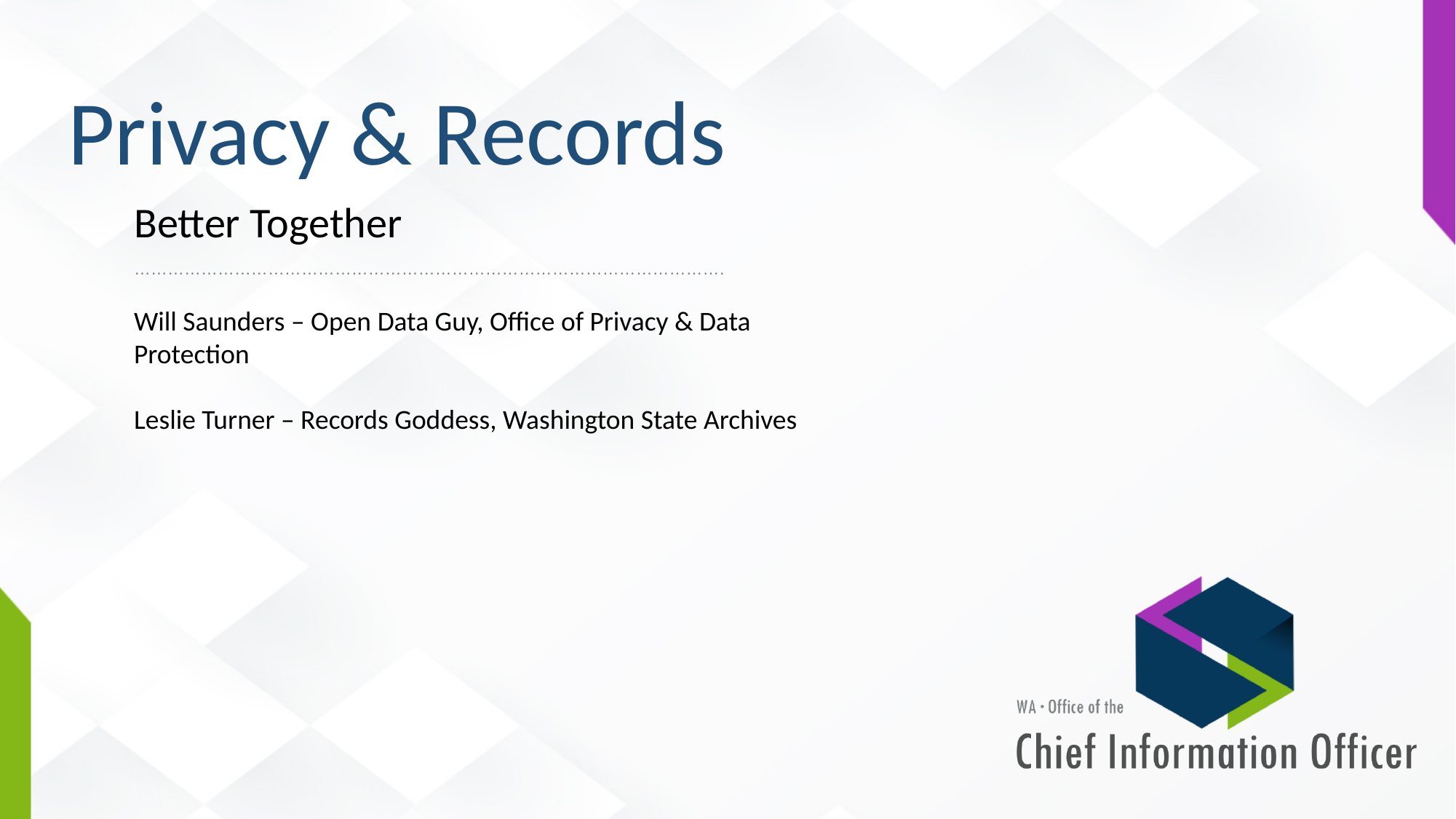

Privacy & Records
Better Together
…………………………………………………………………………………………….
Will Saunders – Open Data Guy, Office of Privacy & Data Protection

Leslie Turner – Records Goddess, Washington State Archives